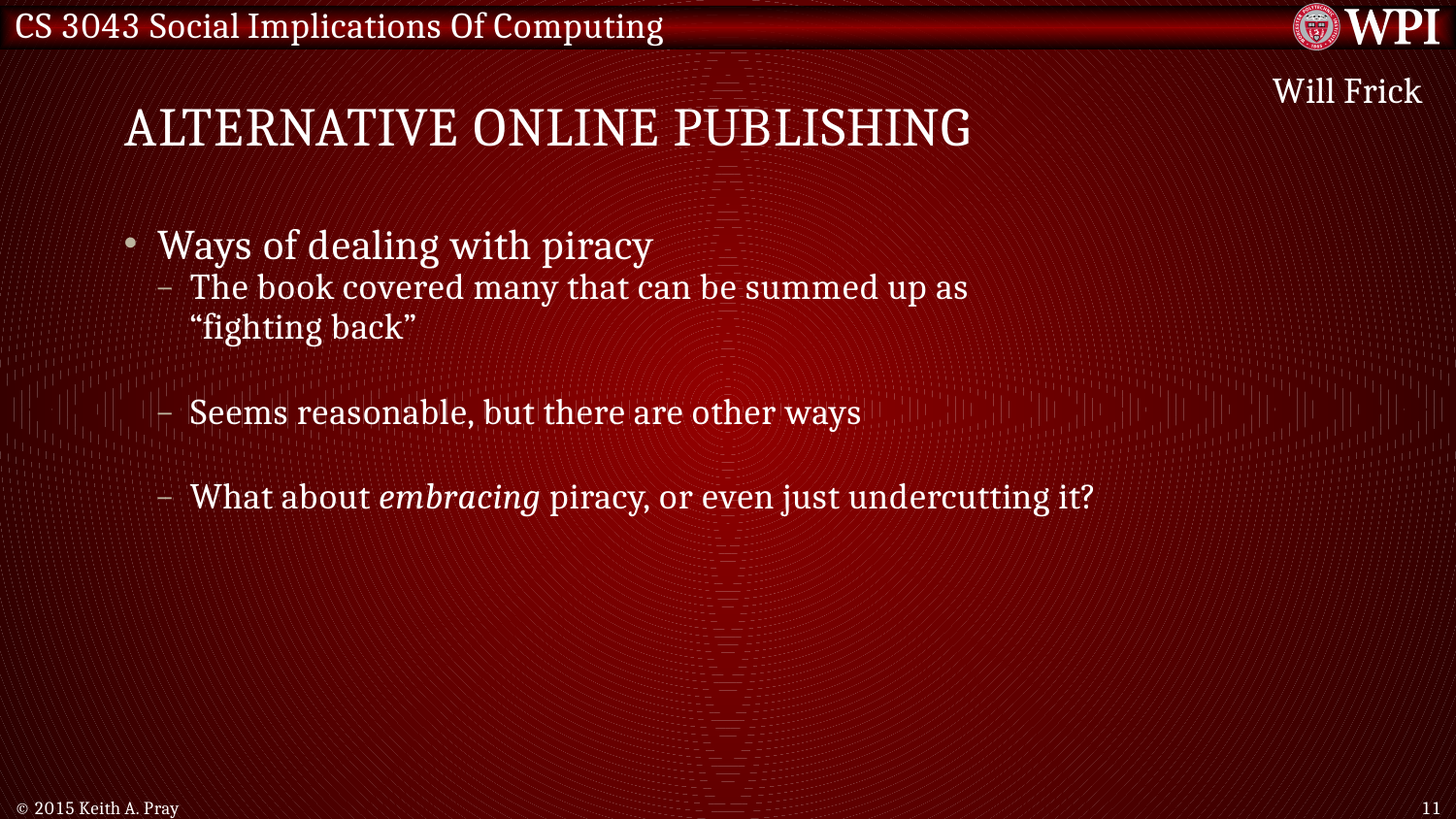

# ALTERNATIVE ONLINE PUBLISHING
Will Frick
Ways of dealing with piracy
The book covered many that can be summed up as “fighting back”

Seems reasonable, but there are other ways

What about embracing piracy, or even just undercutting it?

© 2015 Keith A. Pray
11